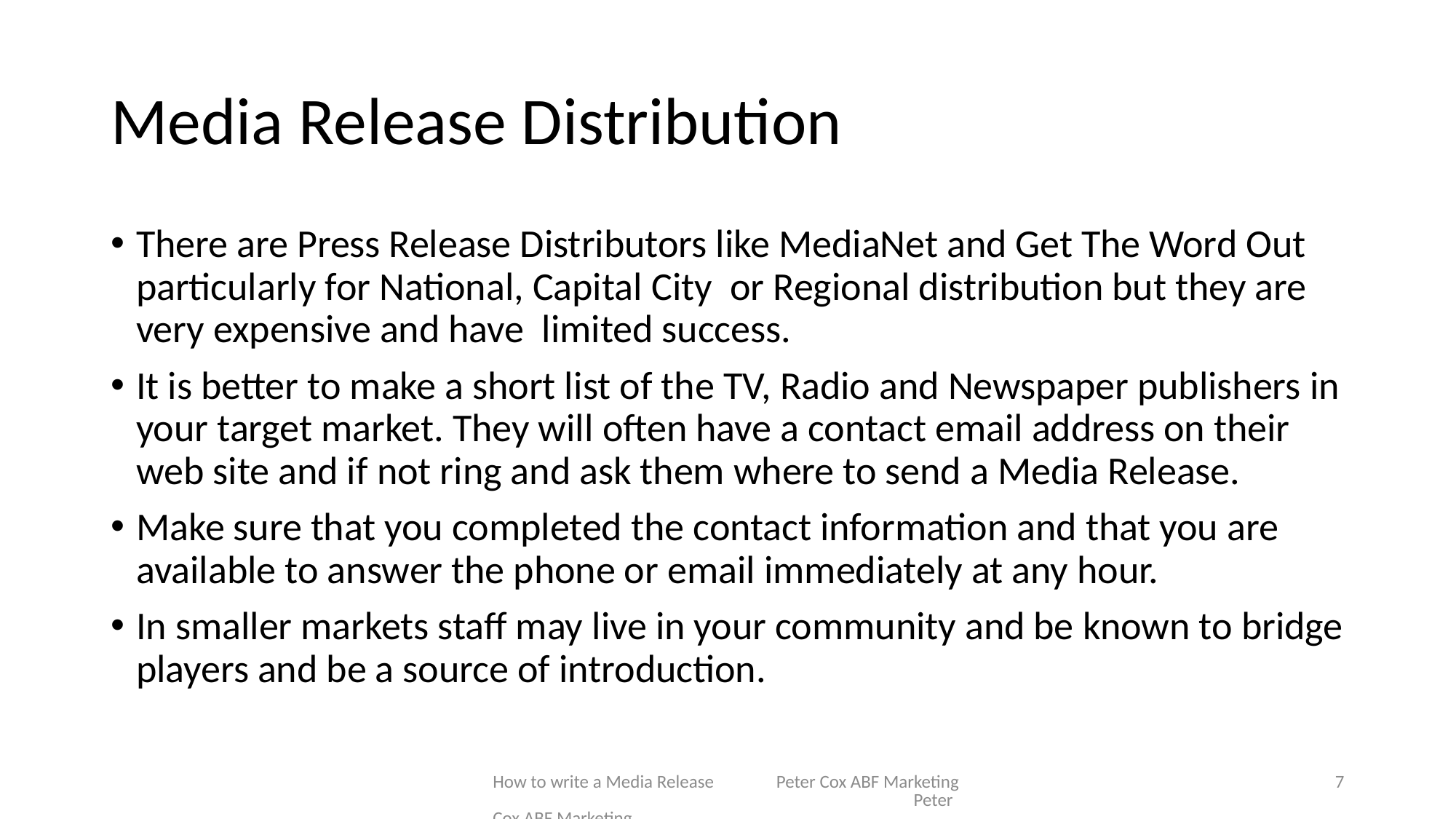

# Media Release Distribution
There are Press Release Distributors like MediaNet and Get The Word Out particularly for National, Capital City  or Regional distribution but they are very expensive and have  limited success.
It is better to make a short list of the TV, Radio and Newspaper publishers in your target market. They will often have a contact email address on their web site and if not ring and ask them where to send a Media Release.
Make sure that you completed the contact information and that you are available to answer the phone or email immediately at any hour.
In smaller markets staff may live in your community and be known to bridge players and be a source of introduction.
How to write a Media Release               Peter Cox ABF Marketing                                                                                                     Peter Cox ABF Marketing
7